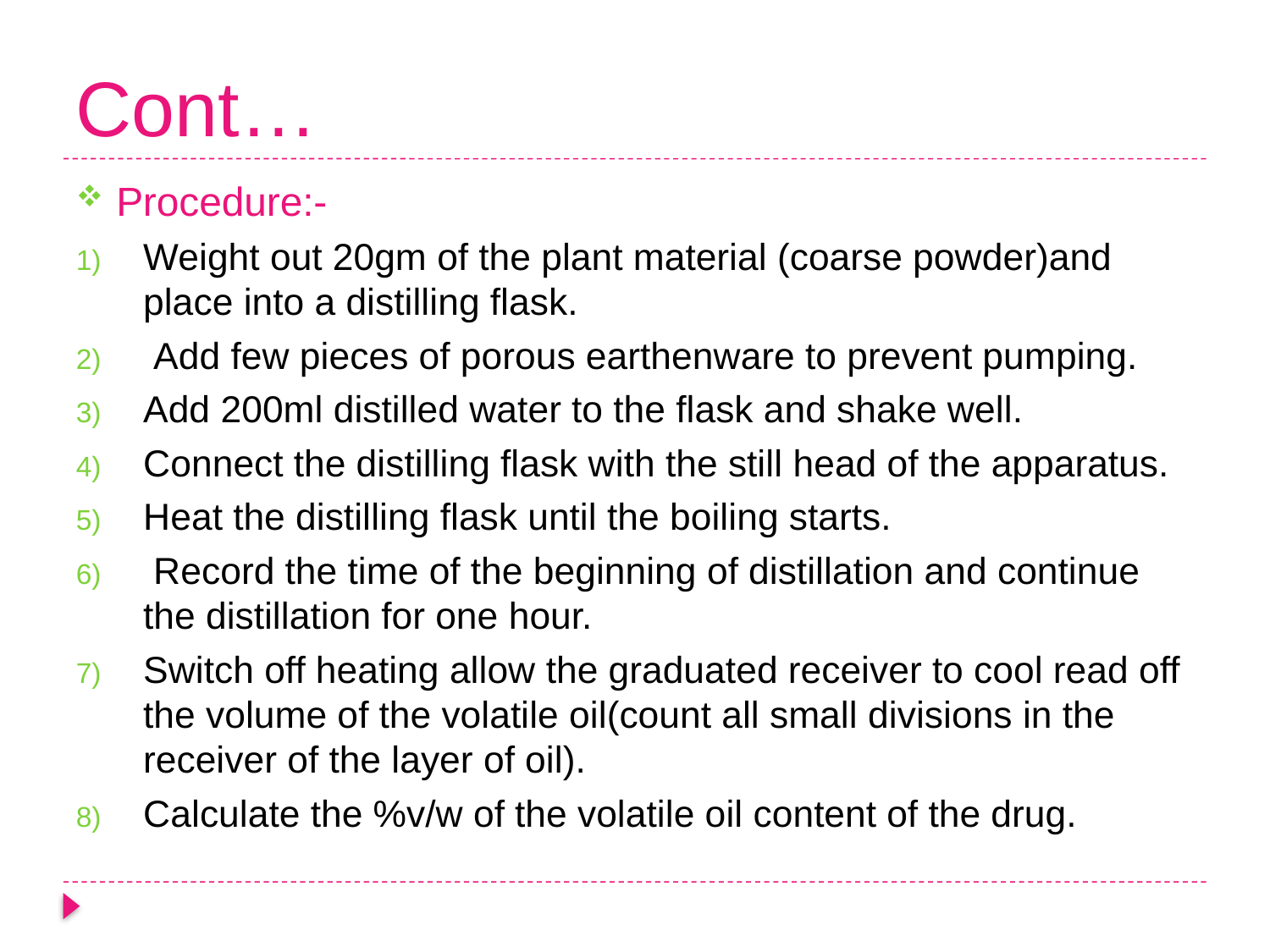

# Cont…
Procedure:-
Weight out 20gm of the plant material (coarse powder)and place into a distilling flask.
 Add few pieces of porous earthenware to prevent pumping.
Add 200ml distilled water to the flask and shake well.
Connect the distilling flask with the still head of the apparatus.
Heat the distilling flask until the boiling starts.
 Record the time of the beginning of distillation and continue the distillation for one hour.
Switch off heating allow the graduated receiver to cool read off the volume of the volatile oil(count all small divisions in the receiver of the layer of oil).
Calculate the %v/w of the volatile oil content of the drug.